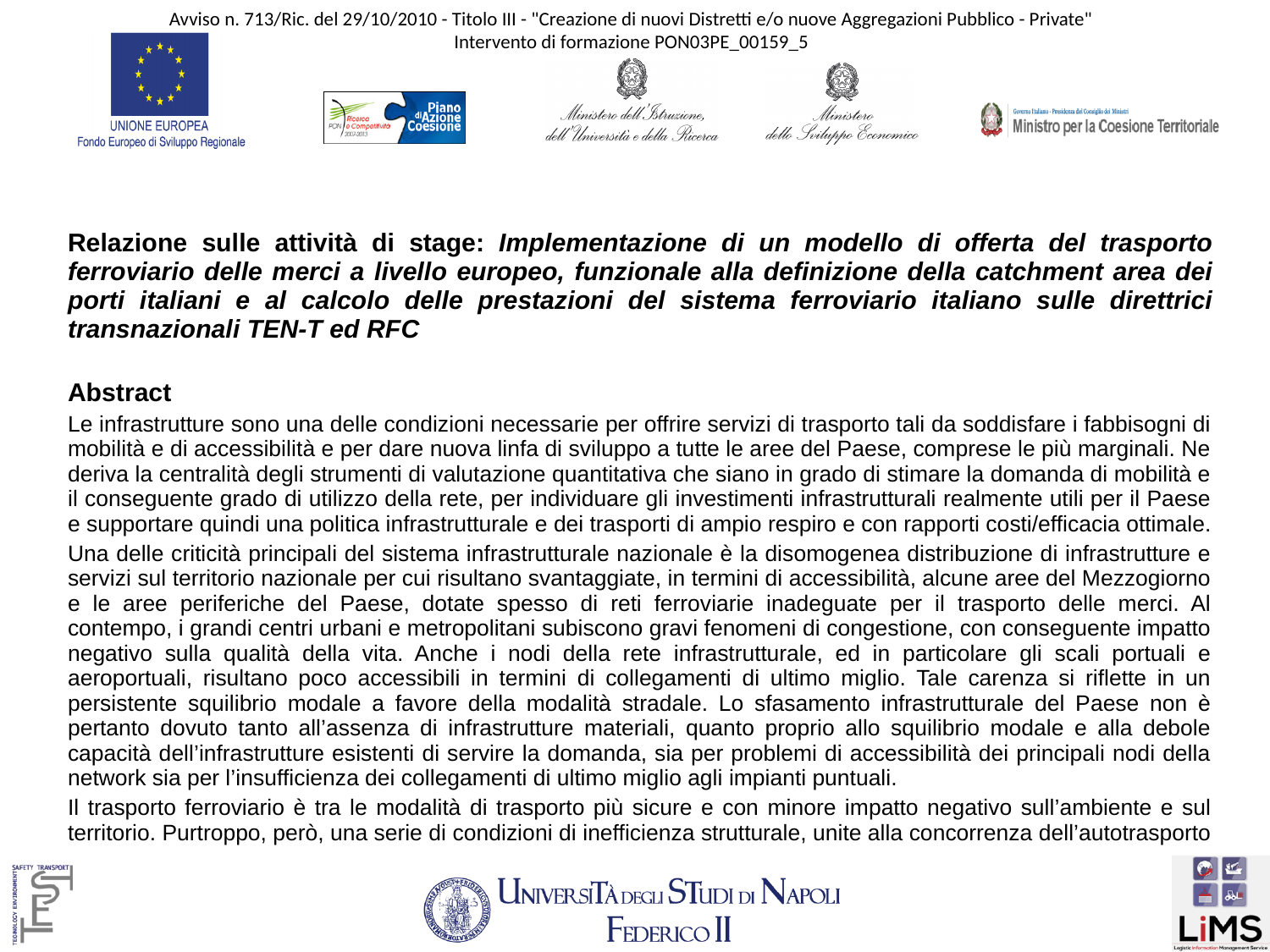

Relazione sulle attività di stage: Implementazione di un modello di offerta del trasporto ferroviario delle merci a livello europeo, funzionale alla definizione della catchment area dei porti italiani e al calcolo delle prestazioni del sistema ferroviario italiano sulle direttrici transnazionali TEN-T ed RFC

Abstract
Le infrastrutture sono una delle condizioni necessarie per offrire servizi di trasporto tali da soddisfare i fabbisogni di mobilità e di accessibilità e per dare nuova linfa di sviluppo a tutte le aree del Paese, comprese le più marginali. Ne deriva la centralità degli strumenti di valutazione quantitativa che siano in grado di stimare la domanda di mobilità e il conseguente grado di utilizzo della rete, per individuare gli investimenti infrastrutturali realmente utili per il Paese e supportare quindi una politica infrastrutturale e dei trasporti di ampio respiro e con rapporti costi/efficacia ottimale.
Una delle criticità principali del sistema infrastrutturale nazionale è la disomogenea distribuzione di infrastrutture e servizi sul territorio nazionale per cui risultano svantaggiate, in termini di accessibilità, alcune aree del Mezzogiorno e le aree periferiche del Paese, dotate spesso di reti ferroviarie inadeguate per il trasporto delle merci. Al contempo, i grandi centri urbani e metropolitani subiscono gravi fenomeni di congestione, con conseguente impatto negativo sulla qualità della vita. Anche i nodi della rete infrastrutturale, ed in particolare gli scali portuali e aeroportuali, risultano poco accessibili in termini di collegamenti di ultimo miglio. Tale carenza si riflette in un persistente squilibrio modale a favore della modalità stradale. Lo sfasamento infrastrutturale del Paese non è pertanto dovuto tanto all’assenza di infrastrutture materiali, quanto proprio allo squilibrio modale e alla debole capacità dell’infrastrutture esistenti di servire la domanda, sia per problemi di accessibilità dei principali nodi della network sia per l’insufficienza dei collegamenti di ultimo miglio agli impianti puntuali.
Il trasporto ferroviario è tra le modalità di trasporto più sicure e con minore impatto negativo sull’ambiente e sul territorio. Purtroppo, però, una serie di condizioni di inefficienza strutturale, unite alla concorrenza dell’autotrasporto